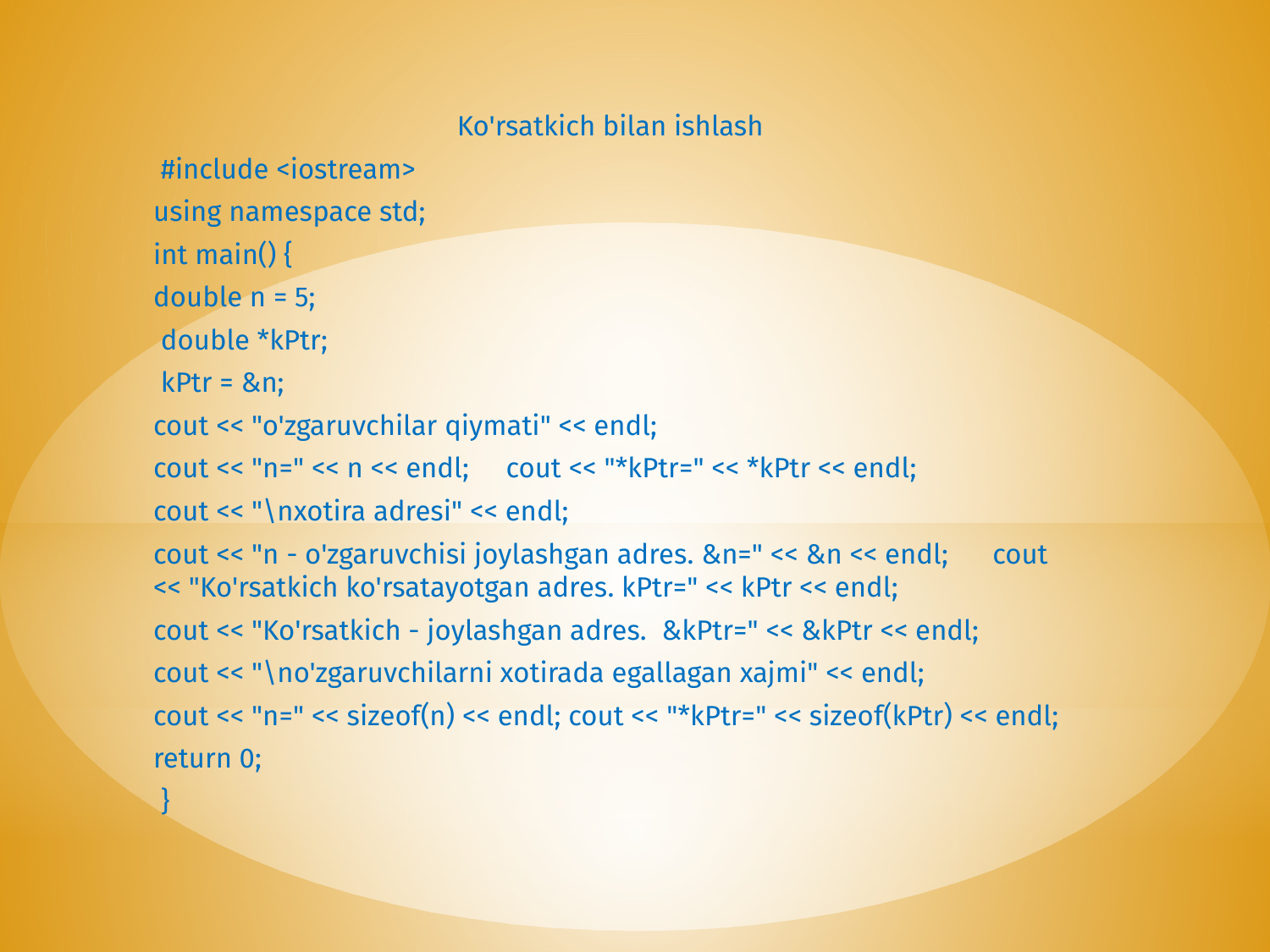

Ko'rsatkich bilan ishlash
 #include <iostream>
using namespace std;
int main() {
double n = 5;
 double *kPtr;
 kPtr = &n;
cout << "o'zgaruvchilar qiymati" << endl;
cout << "n=" << n << endl;     cout << "*kPtr=" << *kPtr << endl;
cout << "\nxotira adresi" << endl;
cout << "n - o'zgaruvchisi joylashgan adres. &n=" << &n << endl;      cout << "Ko'rsatkich ko'rsatayotgan adres. kPtr=" << kPtr << endl;
cout << "Ko'rsatkich - joylashgan adres.  &kPtr=" << &kPtr << endl;
cout << "\no'zgaruvchilarni xotirada egallagan xajmi" << endl;
cout << "n=" << sizeof(n) << endl; cout << "*kPtr=" << sizeof(kPtr) << endl;
return 0;
 }